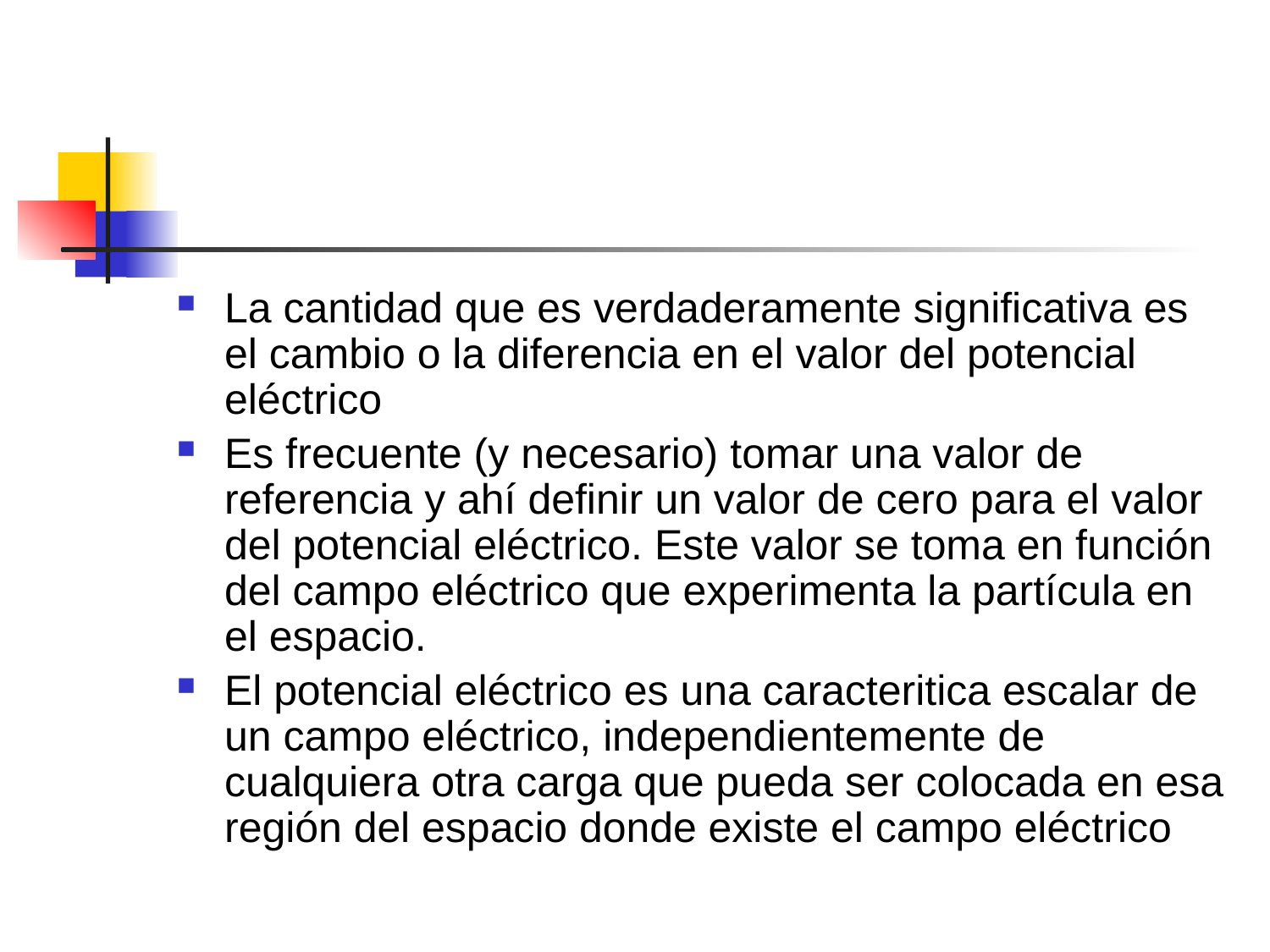

La cantidad que es verdaderamente significativa es el cambio o la diferencia en el valor del potencial eléctrico
Es frecuente (y necesario) tomar una valor de referencia y ahí definir un valor de cero para el valor del potencial eléctrico. Este valor se toma en función del campo eléctrico que experimenta la partícula en el espacio.
El potencial eléctrico es una caracteritica escalar de un campo eléctrico, independientemente de cualquiera otra carga que pueda ser colocada en esa región del espacio donde existe el campo eléctrico